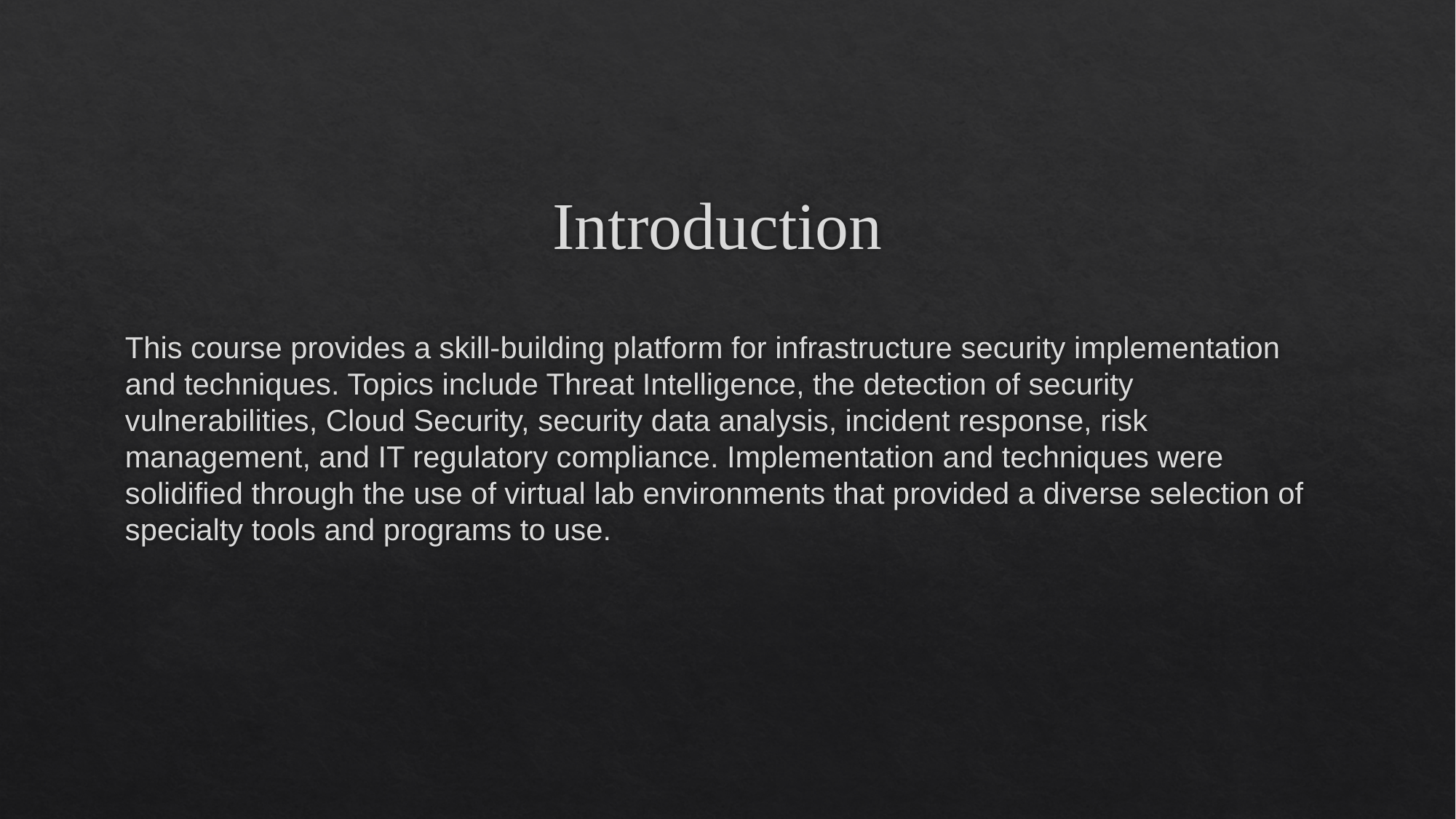

# Introduction
This course provides a skill-building platform for infrastructure security implementation and techniques. Topics include Threat Intelligence, the detection of security vulnerabilities, Cloud Security, security data analysis, incident response, risk management, and IT regulatory compliance. Implementation and techniques were solidified through the use of virtual lab environments that provided a diverse selection of specialty tools and programs to use.